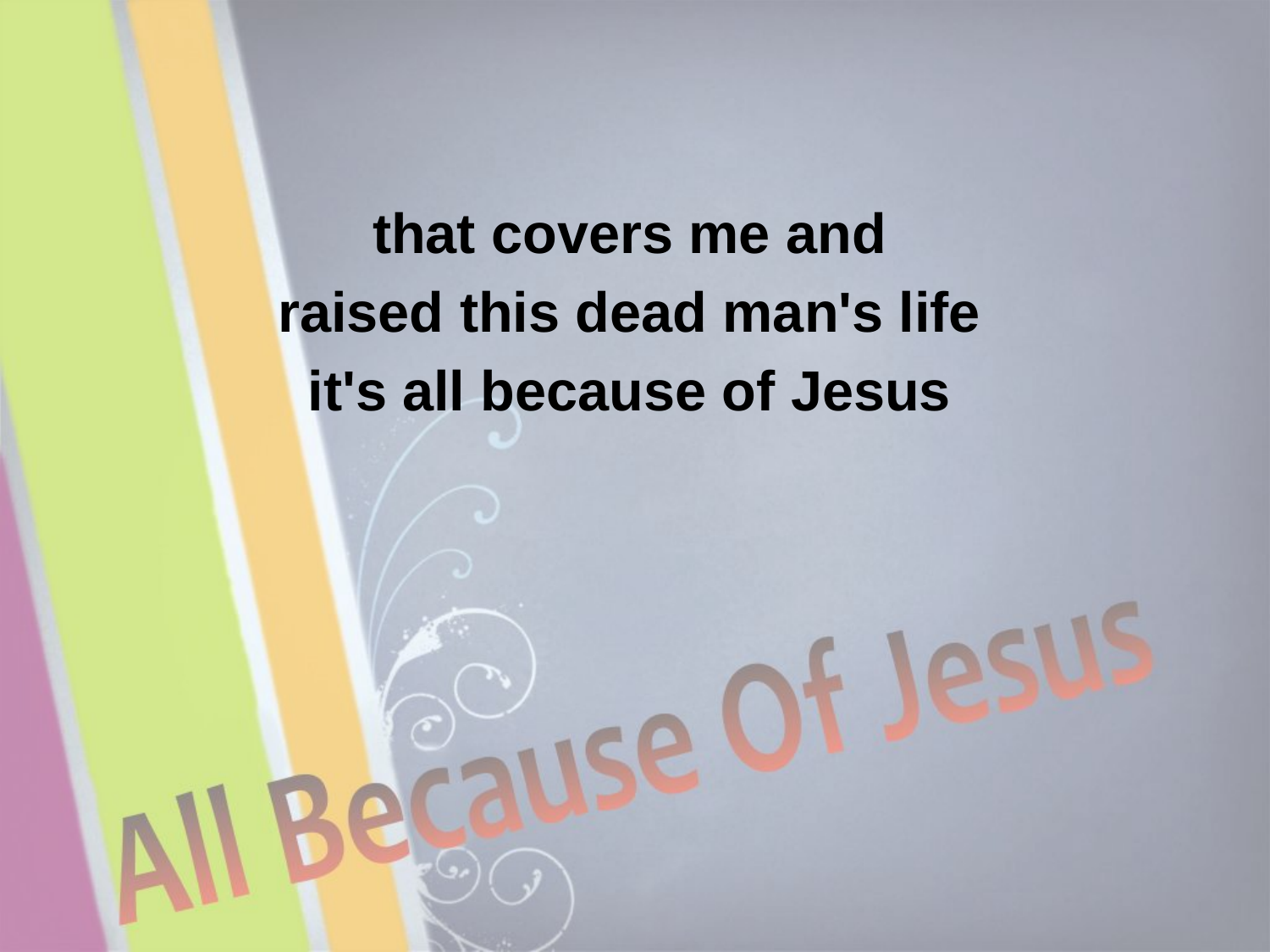

that covers me and
raised this dead man's life
it's all because of Jesus